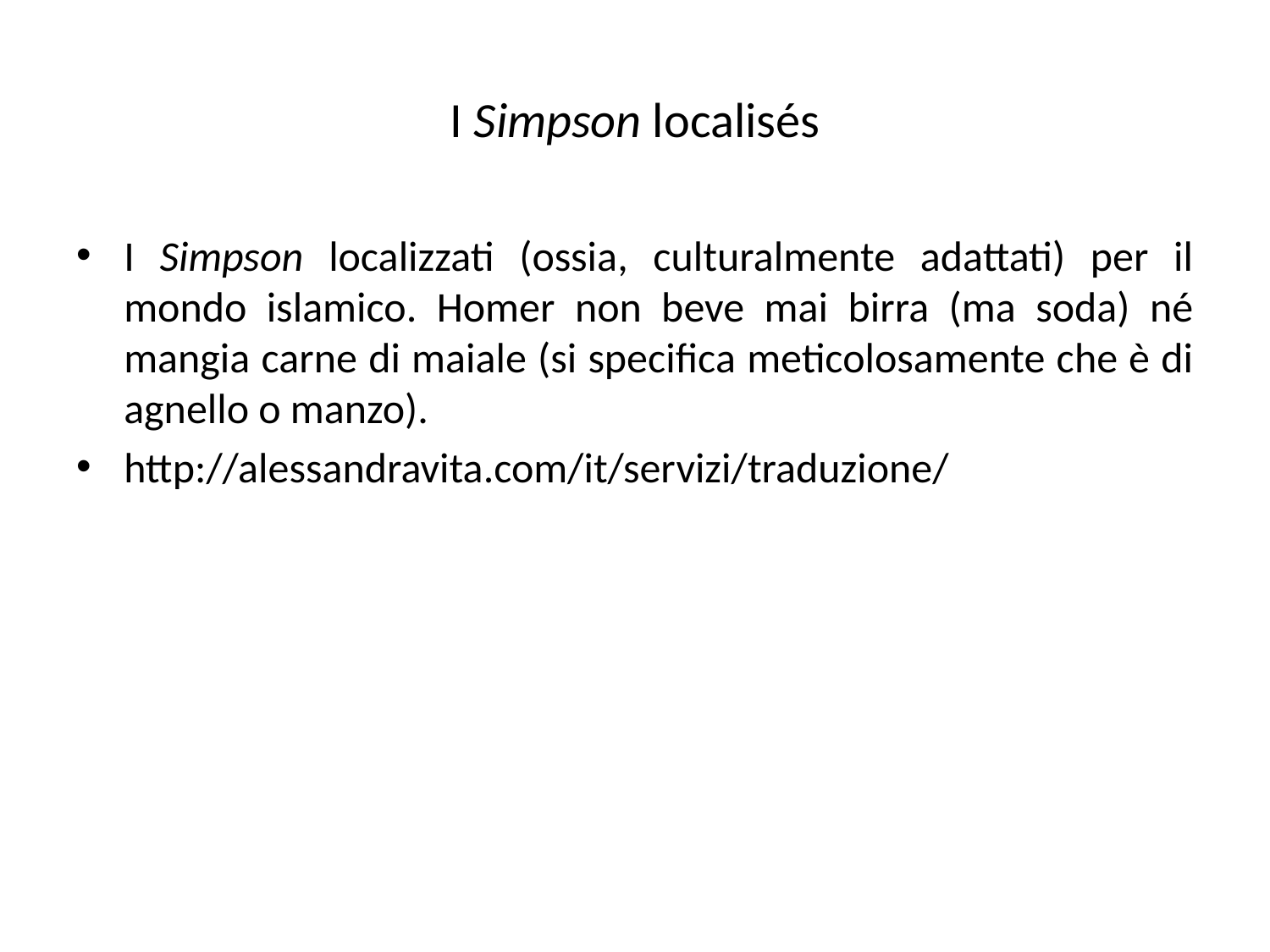

# I Simpson localisés
I Simpson localizzati (ossia, culturalmente adattati) per il mondo islamico. Homer non beve mai birra (ma soda) né mangia carne di maiale (si specifica meticolosamente che è di agnello o manzo).
http://alessandravita.com/it/servizi/traduzione/